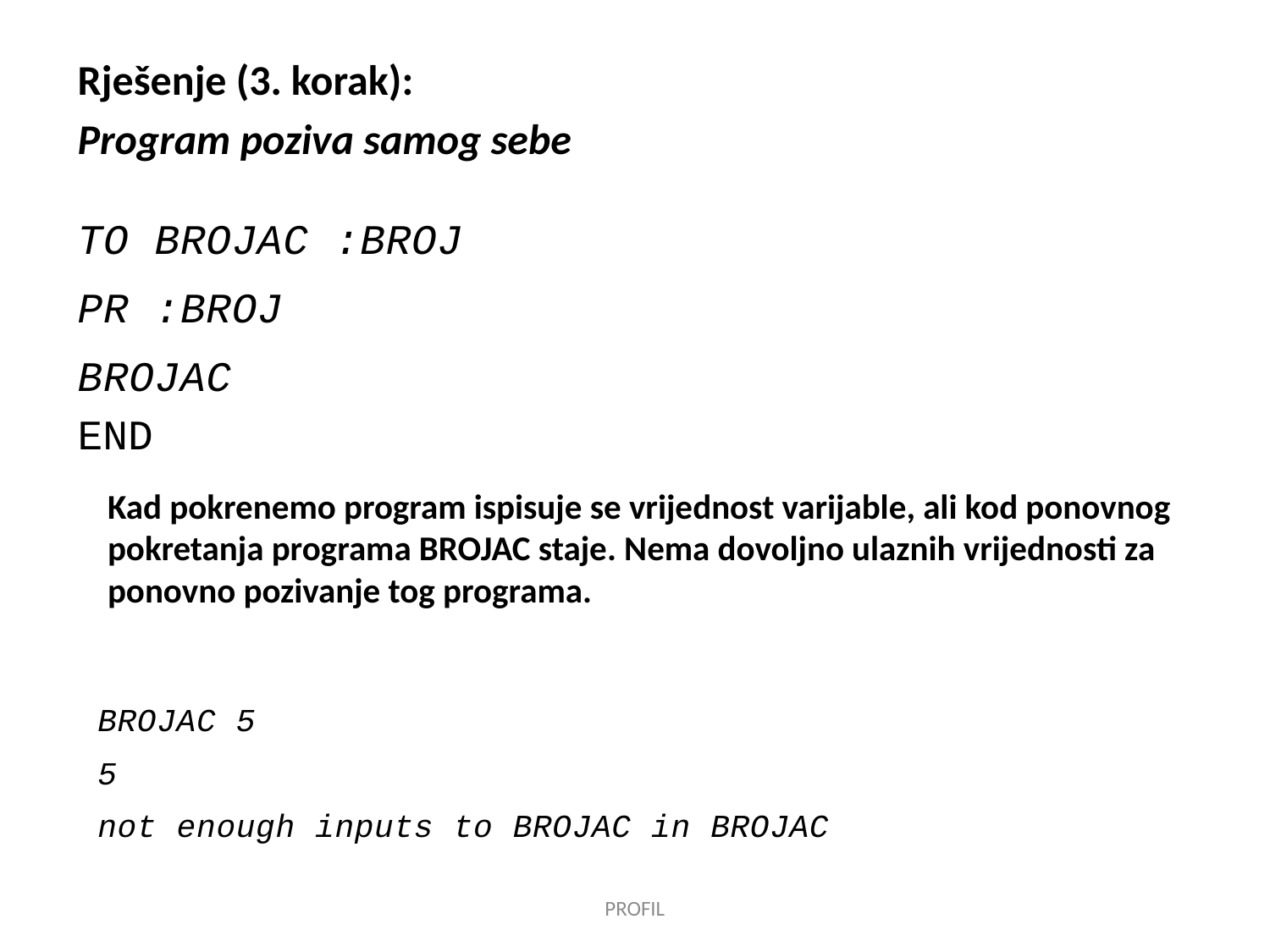

Rješenje (3. korak):
Program poziva samog sebe

TO BROJAC :BROJ
PR :BROJ
BROJAC
END
Kad pokrenemo program ispisuje se vrijednost varijable, ali kod ponovnog pokretanja programa BROJAC staje. Nema dovoljno ulaznih vrijednosti za ponovno pozivanje tog programa.
BROJAC 5
5
not enough inputs to BROJAC in BROJAC
PROFIL